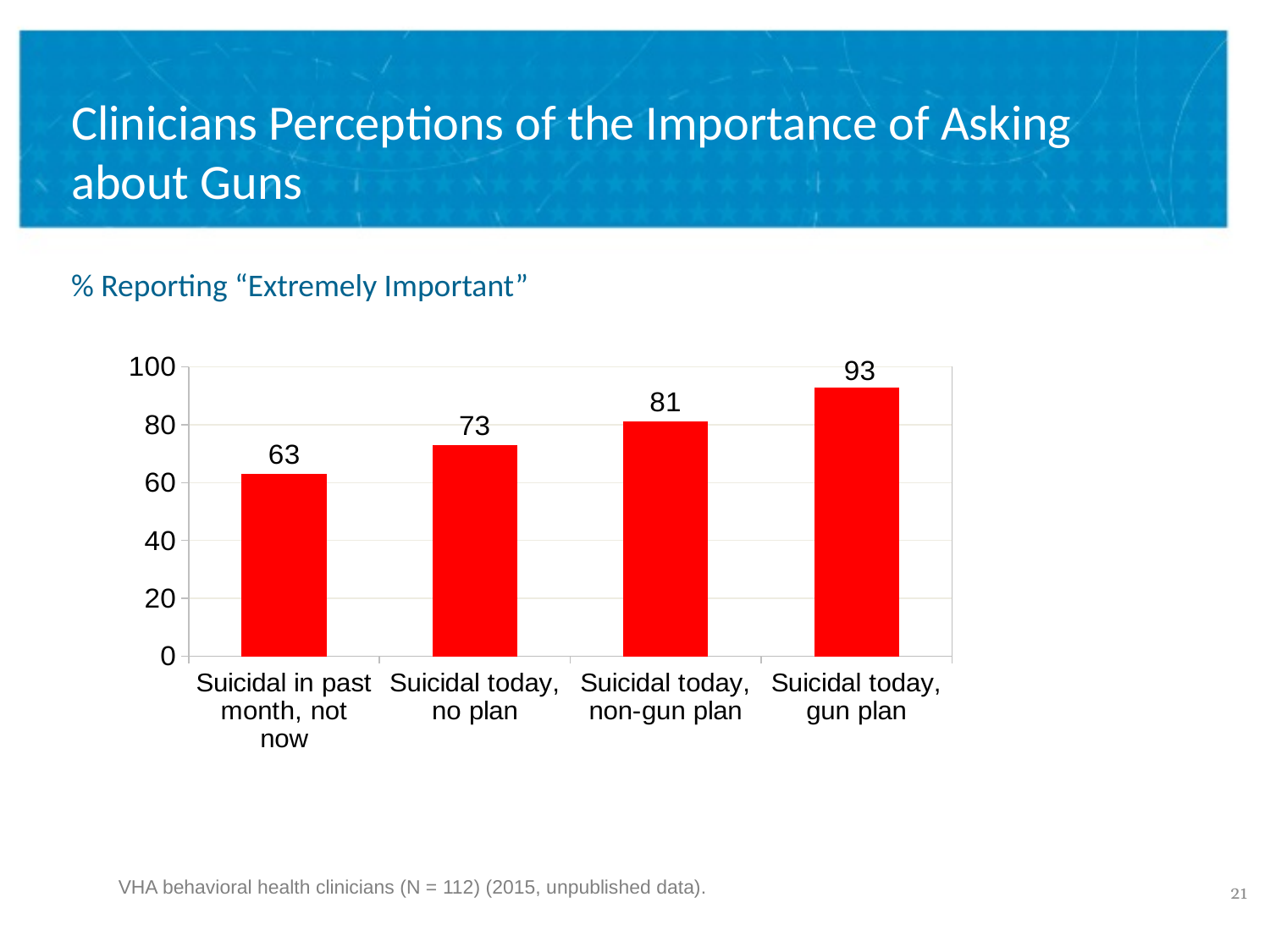

Clinicians Perceptions of the Importance of Asking about Guns
% Reporting “Extremely Important”

### Chart

| Category |  |
|---|---|
| Suicidal in past month, not now | 63.0 |
| Suicidal today, no plan | 73.0 |
| Suicidal today, non-gun plan | 81.0 |
| Suicidal today, gun plan | 93.0 |
21
VHA behavioral health clinicians (N = 112) (2015, unpublished data).